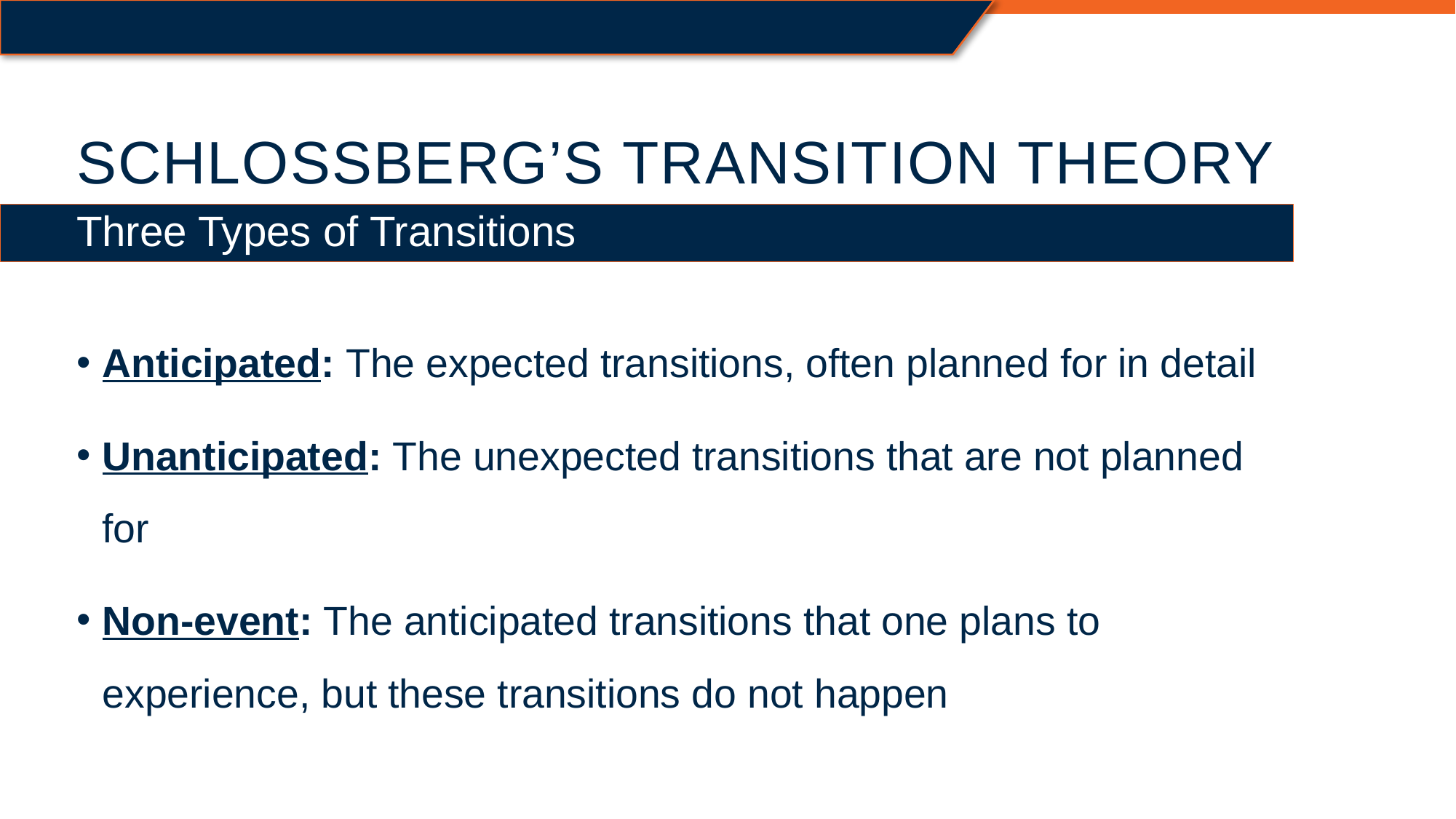

# Schlossberg’s Transition Theory
Three Types of Transitions
Anticipated: The expected transitions, often planned for in detail
Unanticipated: The unexpected transitions that are not planned for
Non-event: The anticipated transitions that one plans to experience, but these transitions do not happen